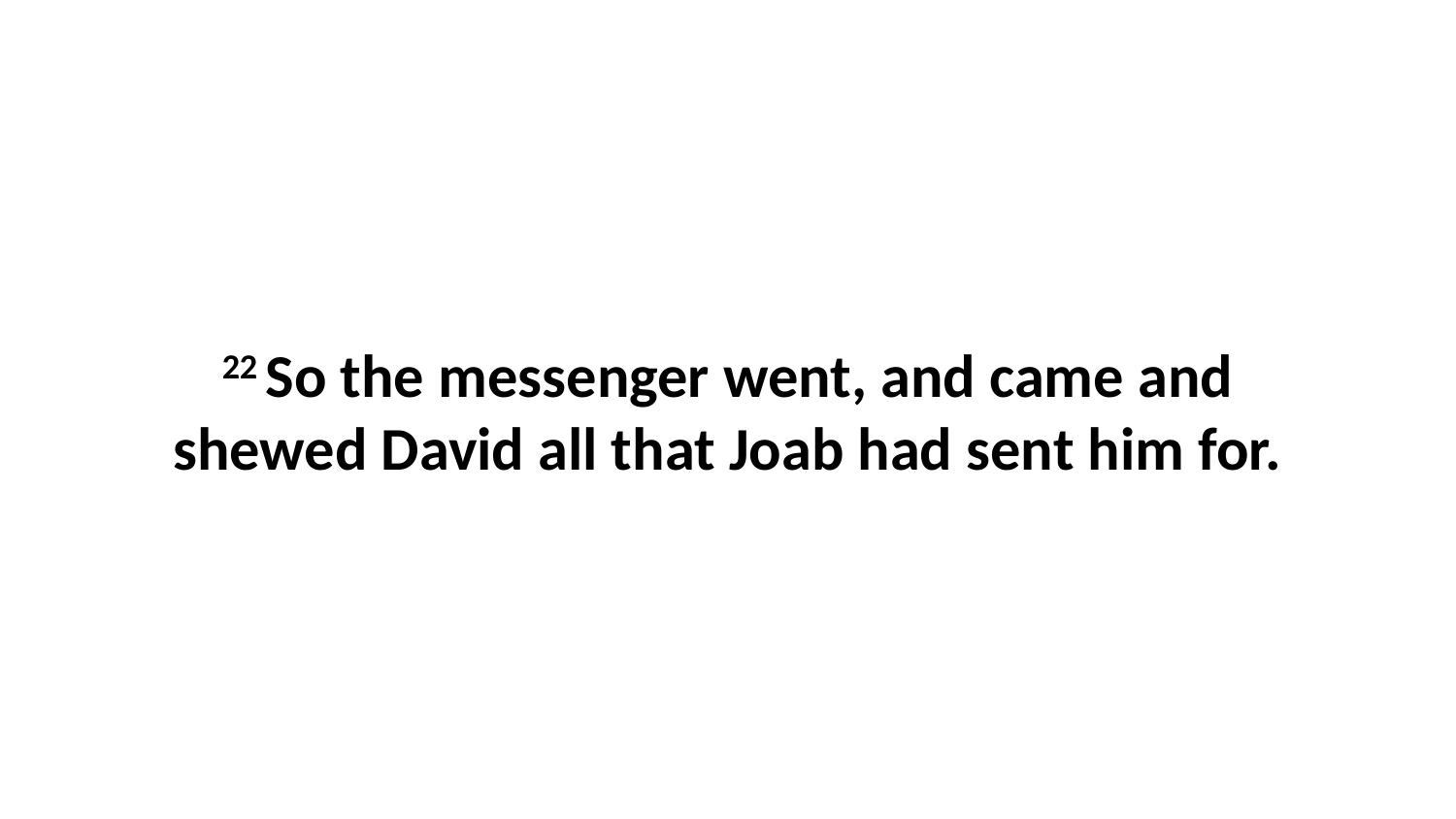

22 So the messenger went, and came and shewed David all that Joab had sent him for.